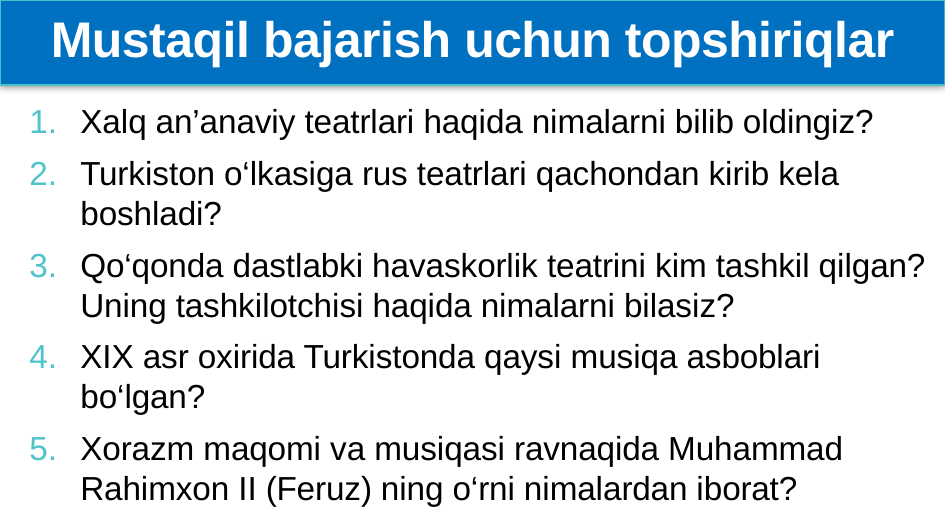

# Mustaqil bajarish uchun topshiriqlar
Xalq an’anaviy teatrlari haqida nimalarni bilib oldingiz?
Turkiston o‘lkasiga rus teatrlari qachondan kirib kela boshladi?
Qo‘qonda dastlabki havaskorlik teatrini kim tashkil qilgan? Uning tashkilotchisi haqida nimalarni bilasiz?
XIX asr oxirida Turkistonda qaysi musiqa asboblari bo‘lgan?
Xorazm maqomi va musiqasi ravnaqida Muhammad Rahimxon II (Feruz) ning o‘rni nimalardan iborat?